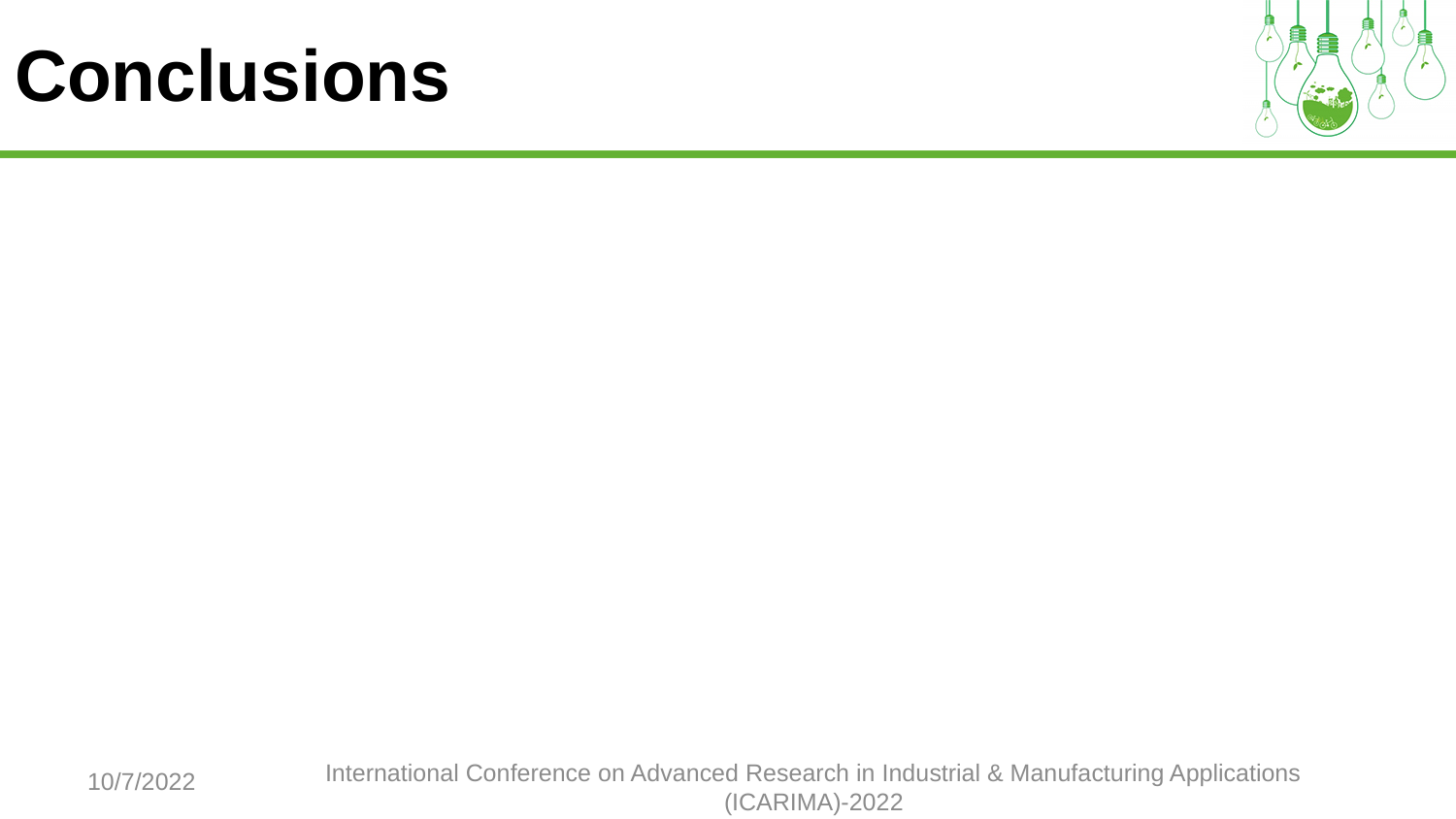

# Conclusions

International Conference on Advanced Research in Industrial & Manufacturing Applications (ICARIMA)-2022
10/7/2022